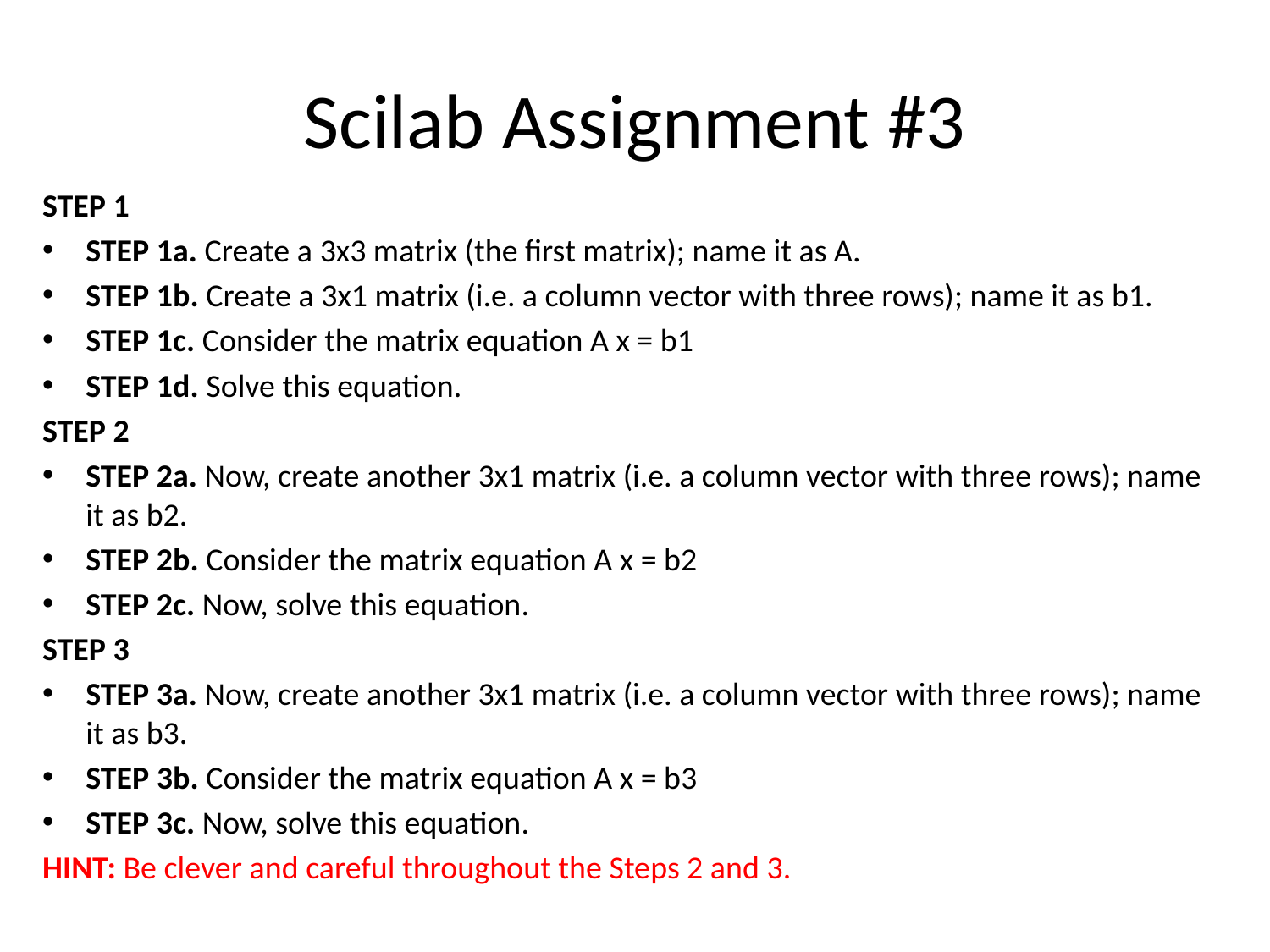

# Scilab Assignment #3
STEP 1
STEP 1a. Create a 3x3 matrix (the first matrix); name it as A.
STEP 1b. Create a 3x1 matrix (i.e. a column vector with three rows); name it as b1.
STEP 1c. Consider the matrix equation A x = b1
STEP 1d. Solve this equation.
STEP 2
STEP 2a. Now, create another 3x1 matrix (i.e. a column vector with three rows); name it as b2.
STEP 2b. Consider the matrix equation A x = b2
STEP 2c. Now, solve this equation.
STEP 3
STEP 3a. Now, create another 3x1 matrix (i.e. a column vector with three rows); name it as b3.
STEP 3b. Consider the matrix equation A x = b3
STEP 3c. Now, solve this equation.
HINT: Be clever and careful throughout the Steps 2 and 3.